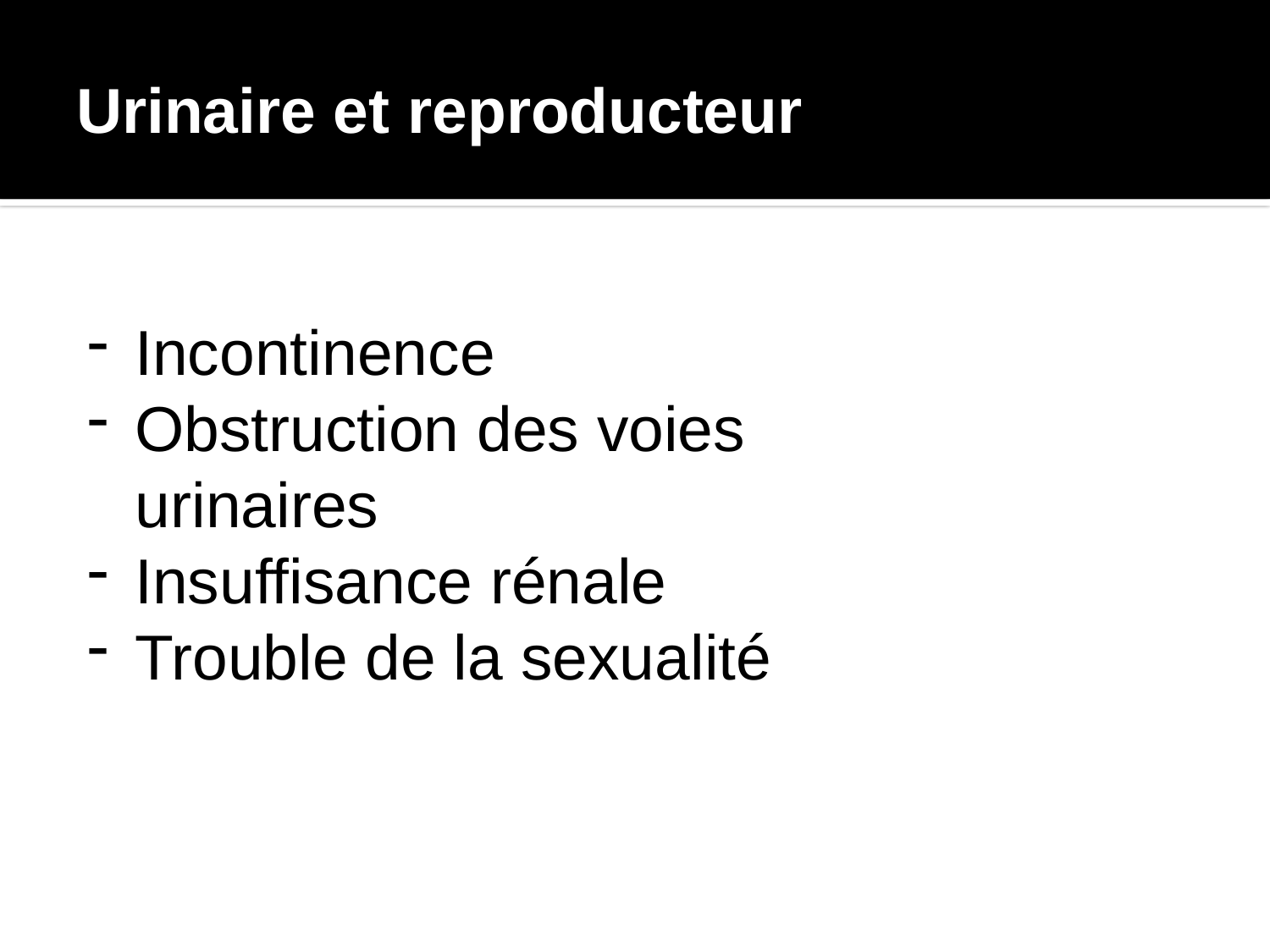

# Urinaire et reproducteur
Incontinence
Obstruction des voies urinaires
Insuffisance rénale
Trouble de la sexualité